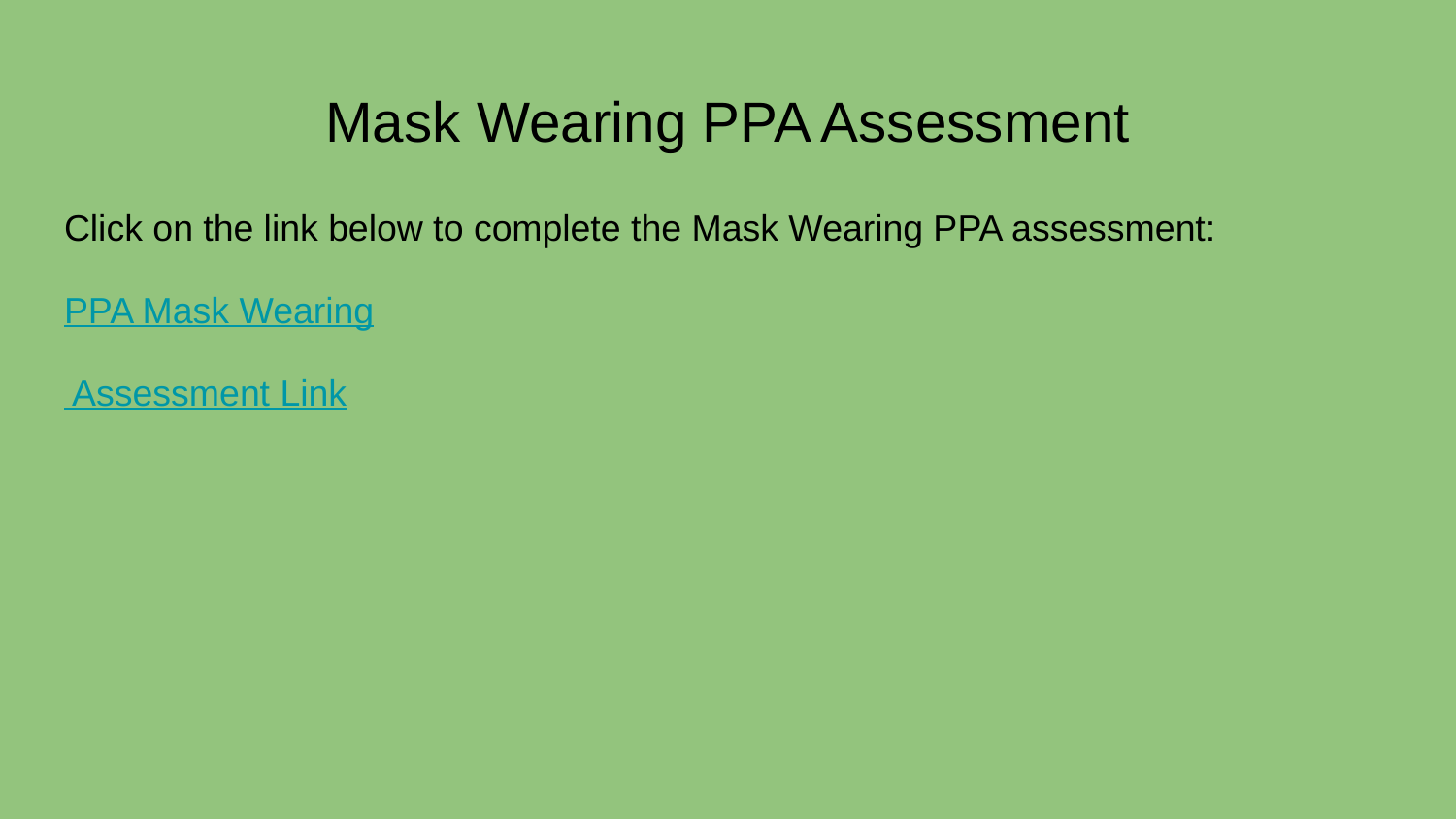

# Mask Wearing PPA Assessment
Click on the link below to complete the Mask Wearing PPA assessment:
PPA Mask Wearing
 Assessment Link